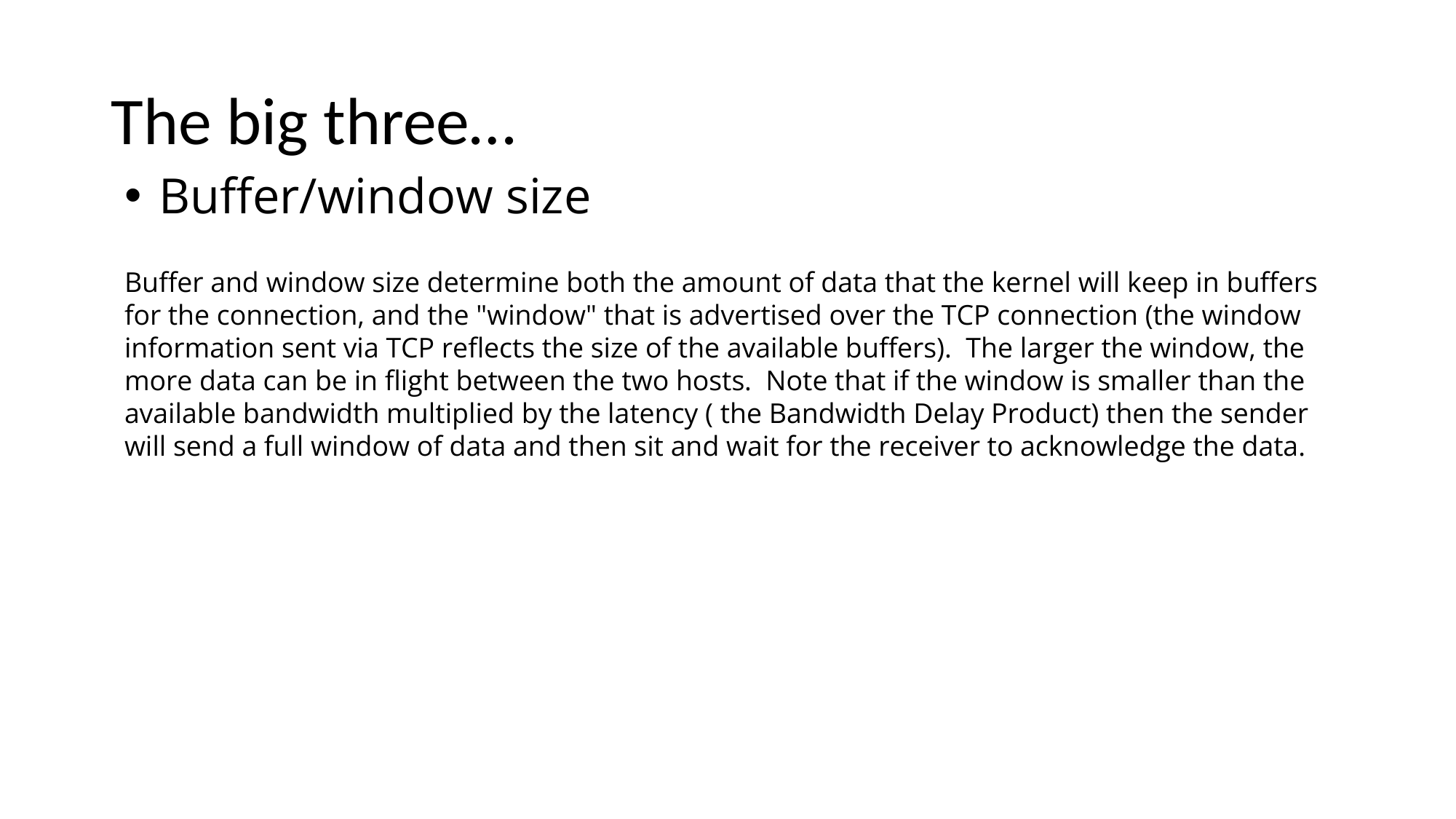

# The big three…
Buffer/window size
Buffer and window size determine both the amount of data that the kernel will keep in buffers for the connection, and the "window" that is advertised over the TCP connection (the window information sent via TCP reflects the size of the available buffers).  The larger the window, the more data can be in flight between the two hosts.  Note that if the window is smaller than the available bandwidth multiplied by the latency ( the Bandwidth Delay Product) then the sender will send a full window of data and then sit and wait for the receiver to acknowledge the data.